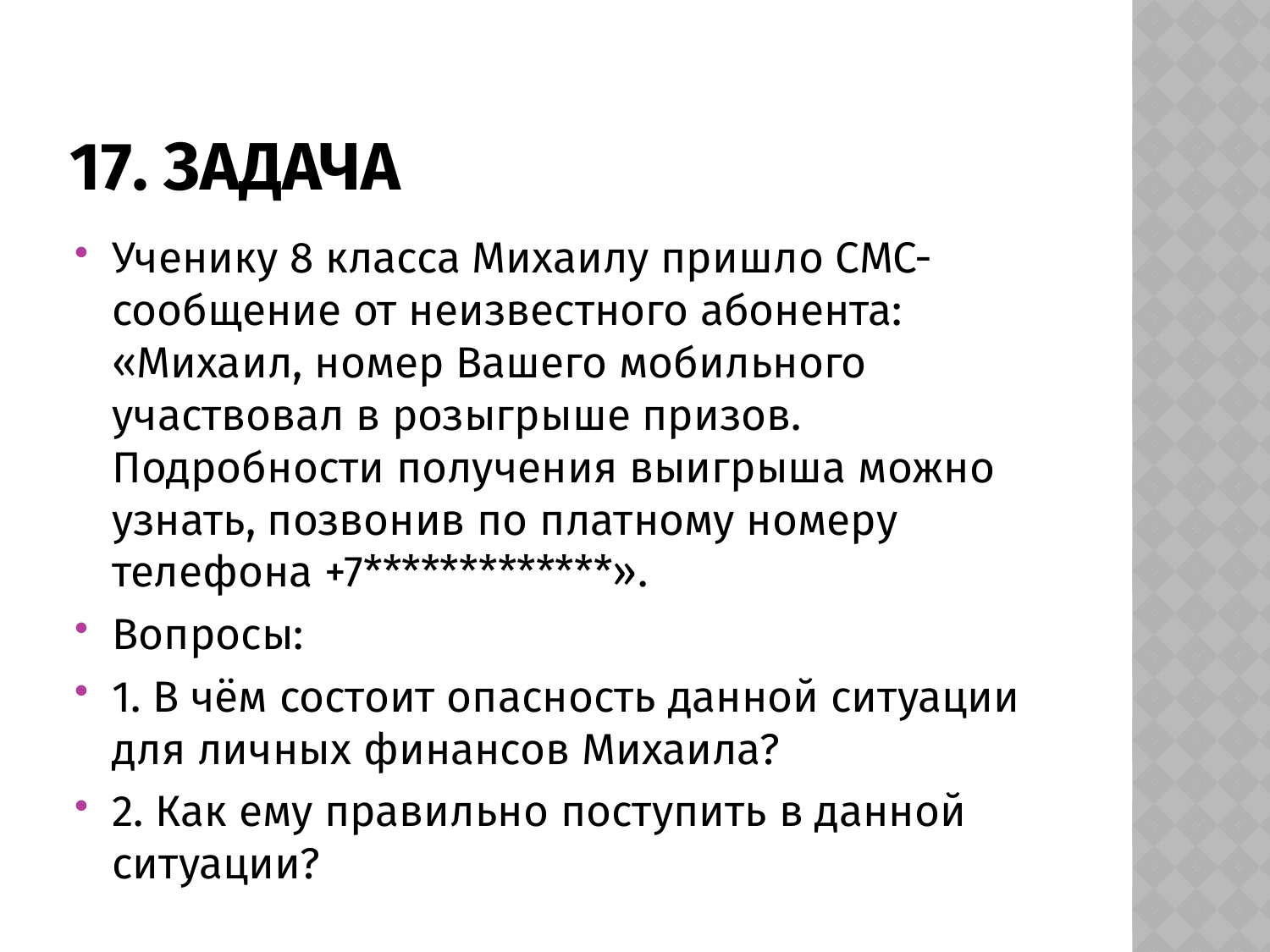

# 17. задача
Ученику 8 класса Михаилу пришло СМС-сообщение от неизвестного абонента: «Михаил, номер Вашего мобильного участвовал в розыгрыше призов. Подробности получения выигрыша можно узнать, позвонив по платному номеру телефона +7*************».
Вопросы:
1. В чём состоит опасность данной ситуации для личных финансов Михаила?
2. Как ему правильно поступить в данной ситуации?